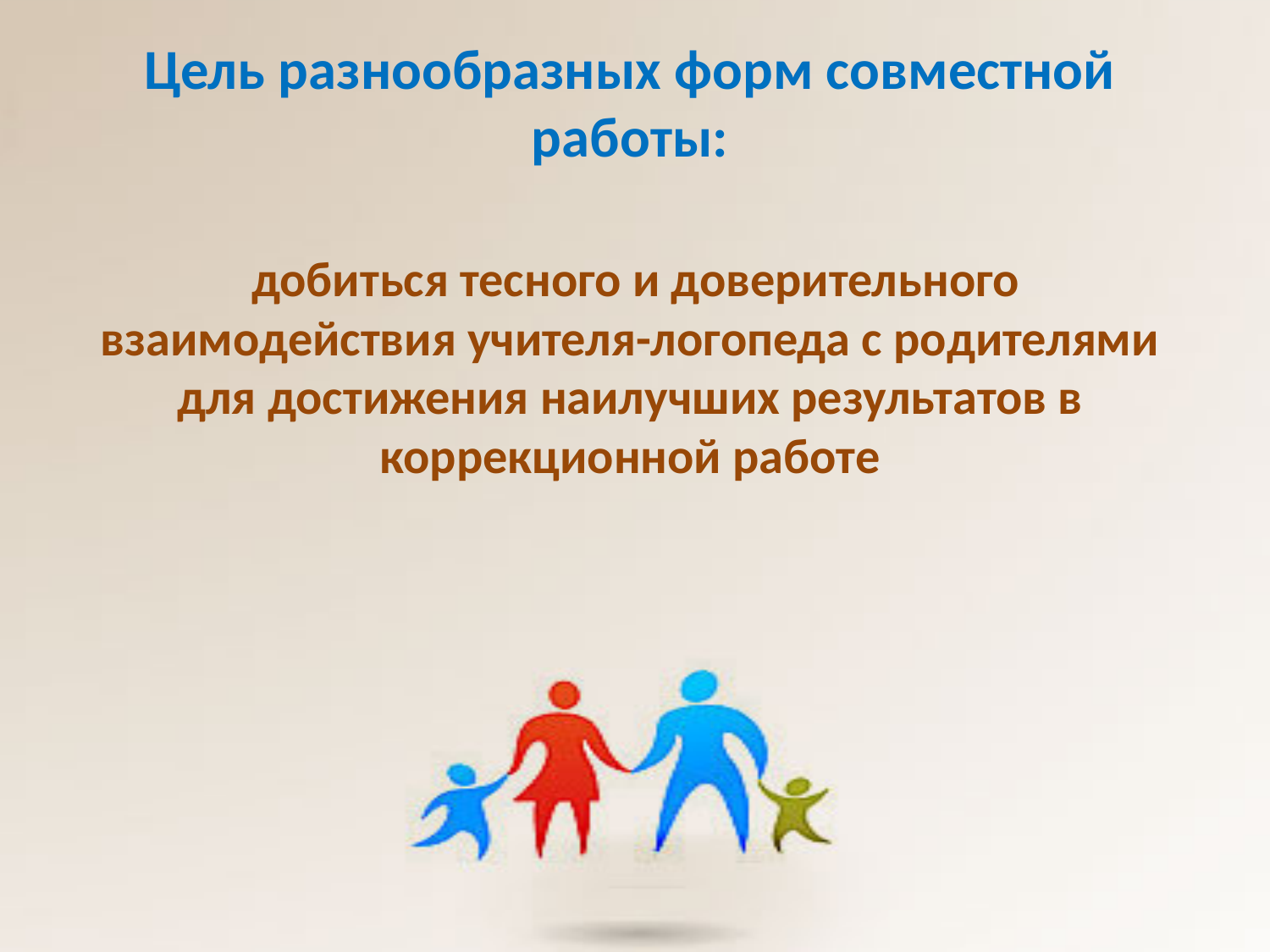

Цель разнообразных форм совместной работы:

 добиться тесного и доверительного взаимодействия учителя-логопеда с родителями для достижения наилучших результатов в коррекционной работе